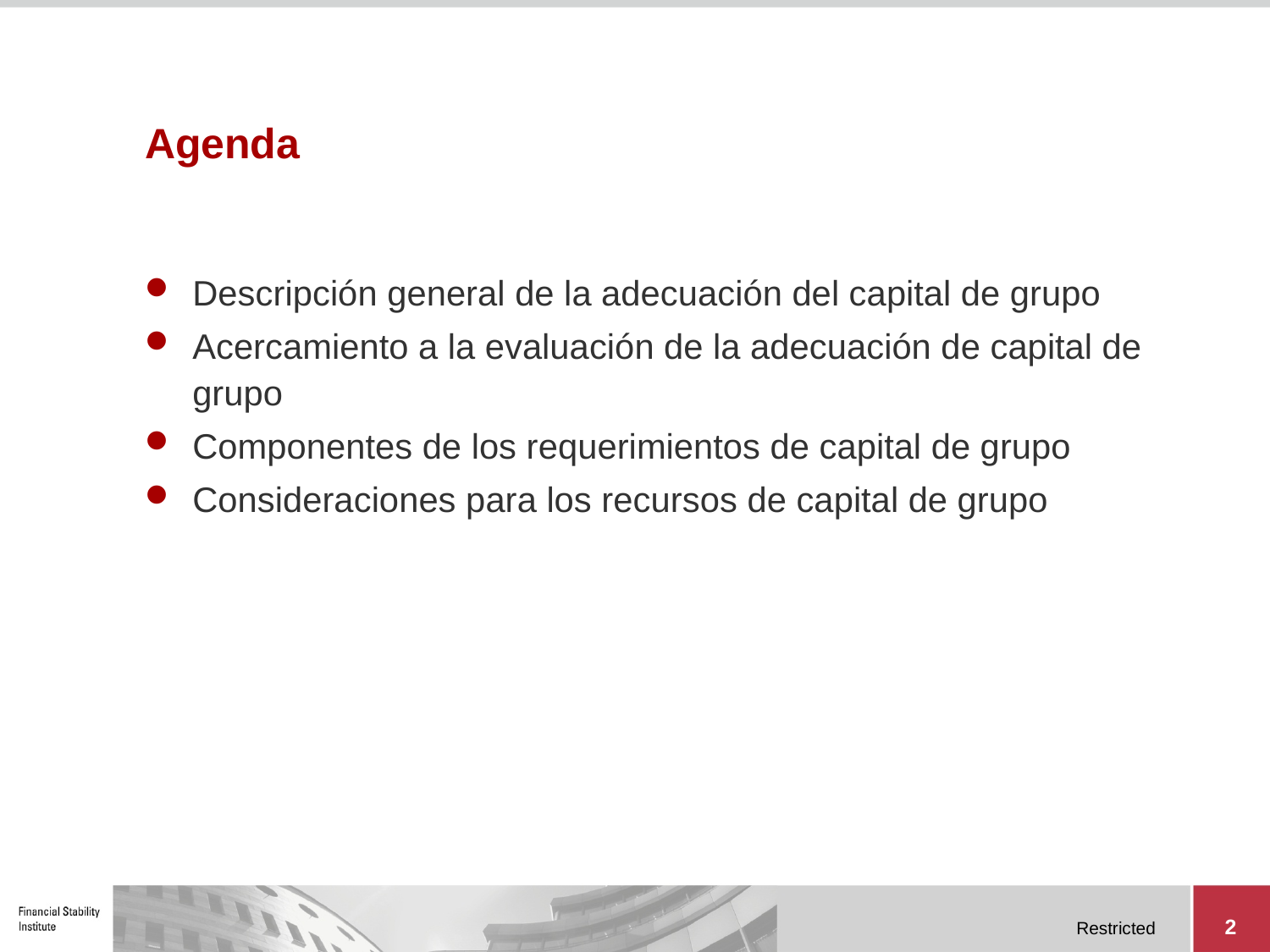

# Agenda
Descripción general de la adecuación del capital de grupo
Acercamiento a la evaluación de la adecuación de capital de grupo
Componentes de los requerimientos de capital de grupo
Consideraciones para los recursos de capital de grupo

2